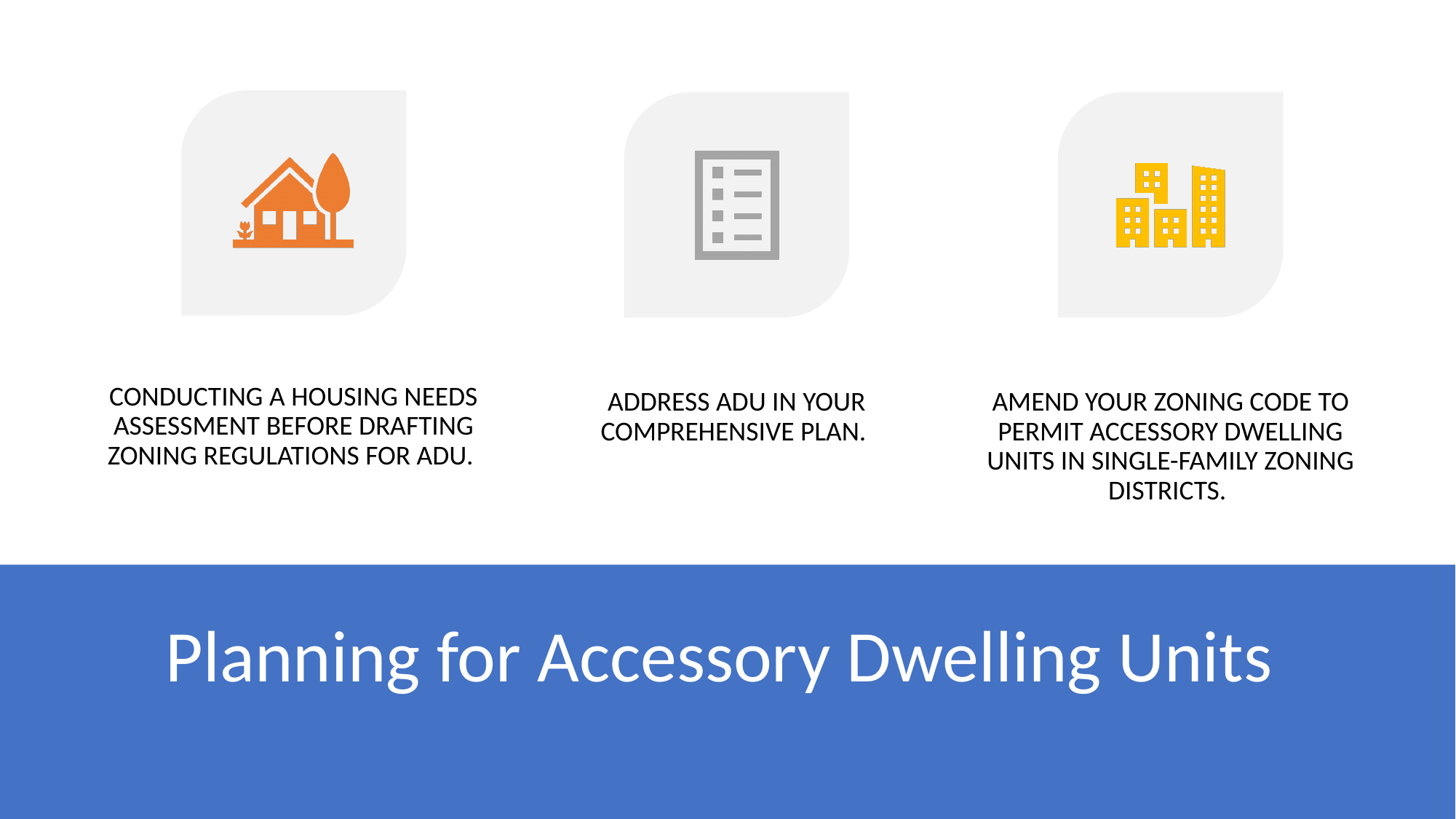

Conducting a housing needs assessment before drafting zoning regulations for ADU.
Address ADU in your comprehensive plan.
Amend your Zoning Code to permit accessory dwelling units in single-family zoning districts.

# Planning for Accessory Dwelling Units